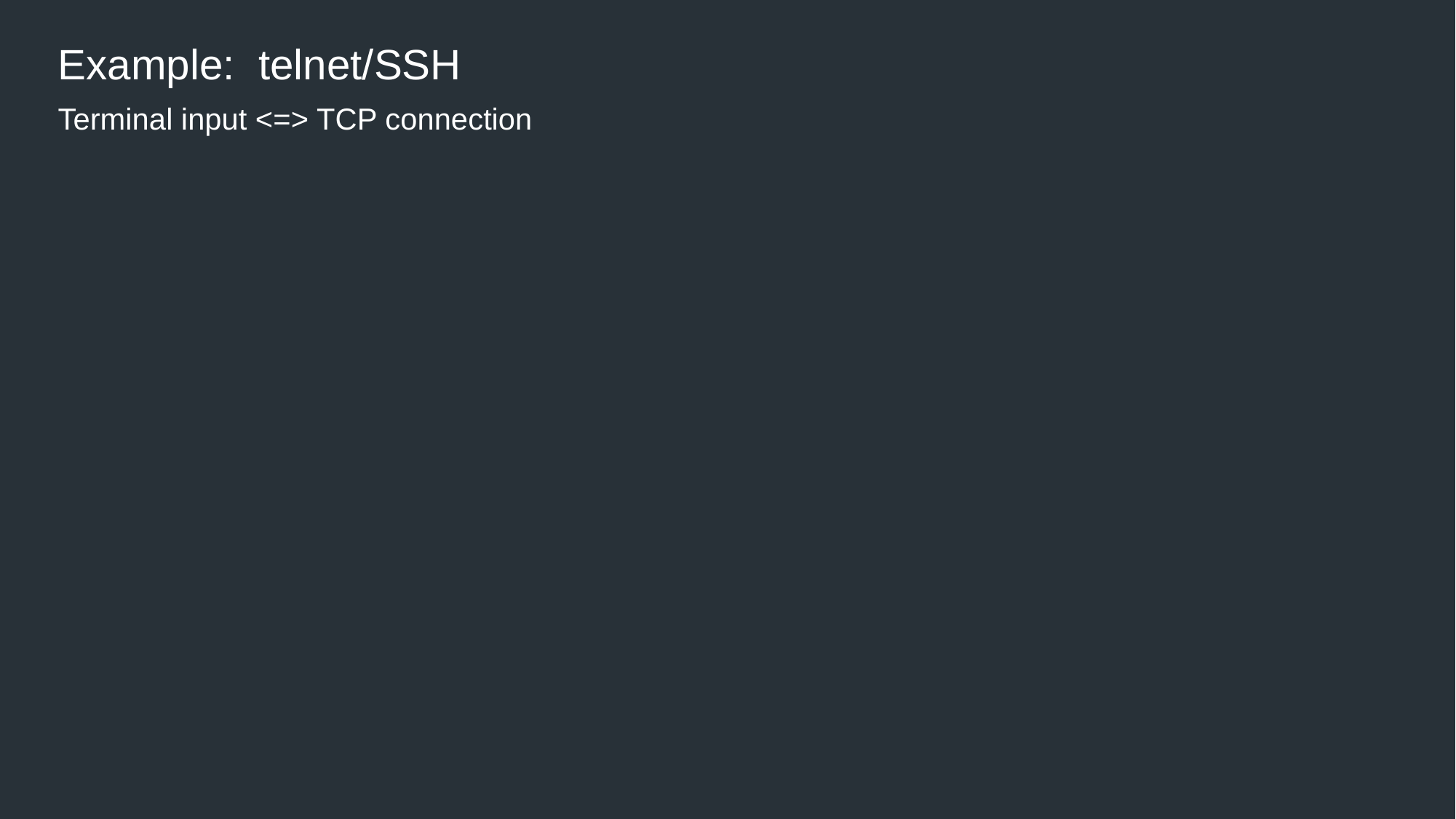

Example:  telnet/SSH
Terminal input <=> TCP connection